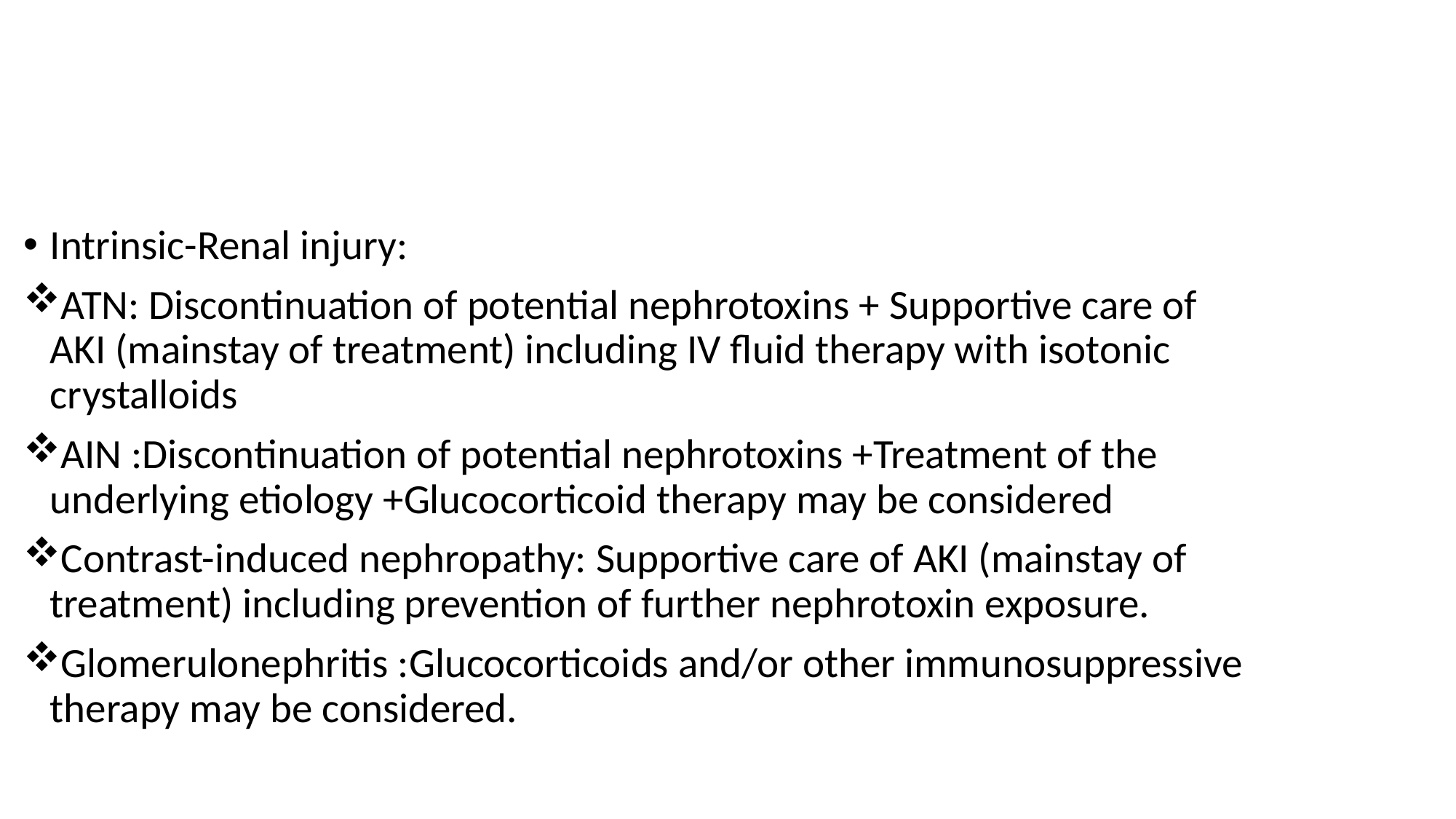

#
Intrinsic-Renal injury:
ATN: Discontinuation of potential nephrotoxins + Supportive care of AKI (mainstay of treatment) including IV fluid therapy with isotonic crystalloids
AIN :Discontinuation of potential nephrotoxins +Treatment of the underlying etiology +Glucocorticoid therapy may be considered
Contrast-induced nephropathy: Supportive care of AKI (mainstay of treatment) including prevention of further nephrotoxin exposure.
Glomerulonephritis :Glucocorticoids and/or other immunosuppressive therapy may be considered.